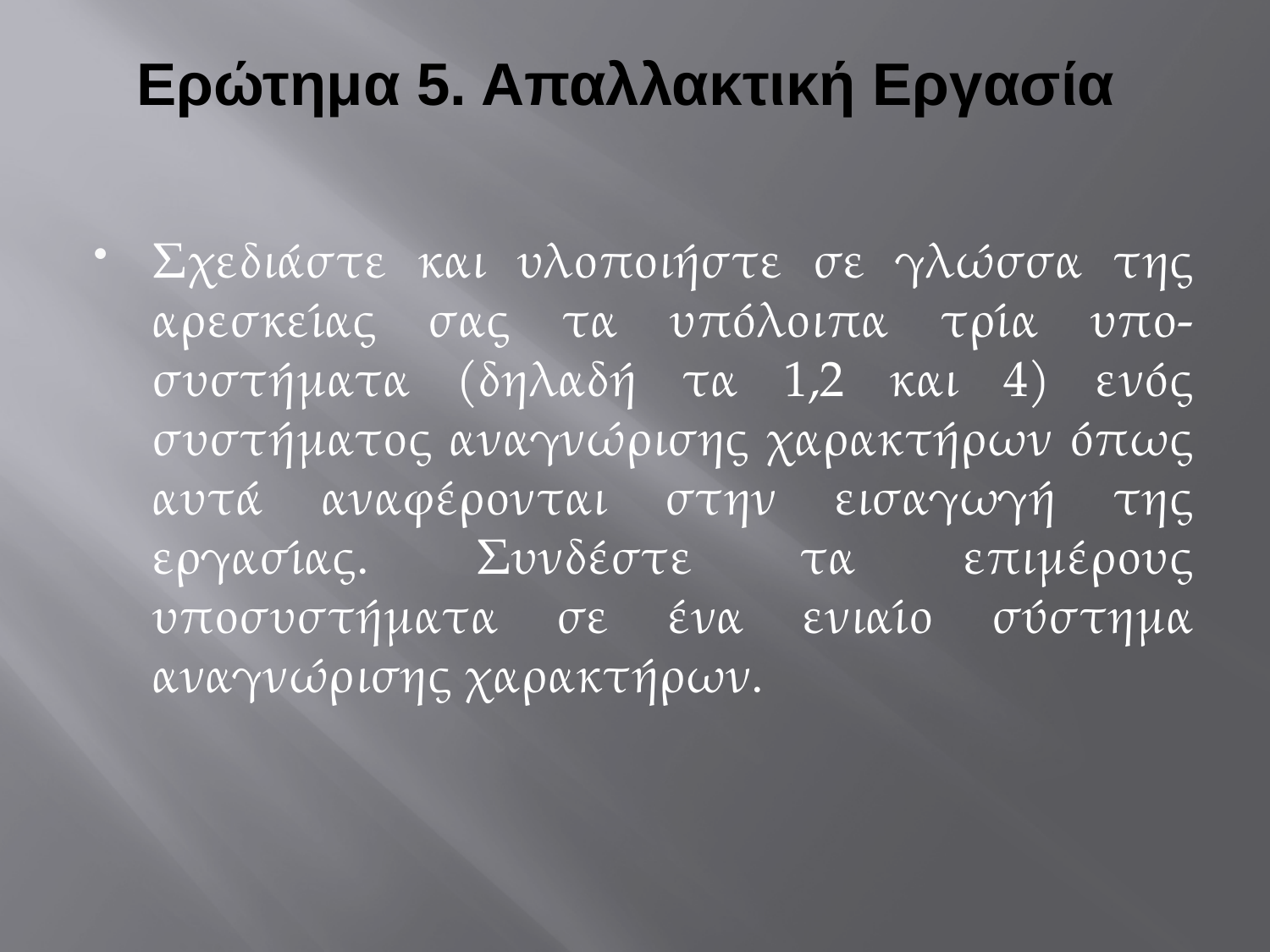

# Ερώτημα 5. Απαλλακτική Εργασία
Σχεδιάστε και υλοποιήστε σε γλώσσα της αρεσκείας σας τα υπόλοιπα τρία υπο-συστήματα (δηλαδή τα 1,2 και 4) ενός συστήματος αναγνώρισης χαρακτήρων όπως αυτά αναφέρονται στην εισαγωγή της εργασίας. Συνδέστε τα επιμέρους υποσυστήματα σε ένα ενιαίο σύστημα αναγνώρισης χαρακτήρων.